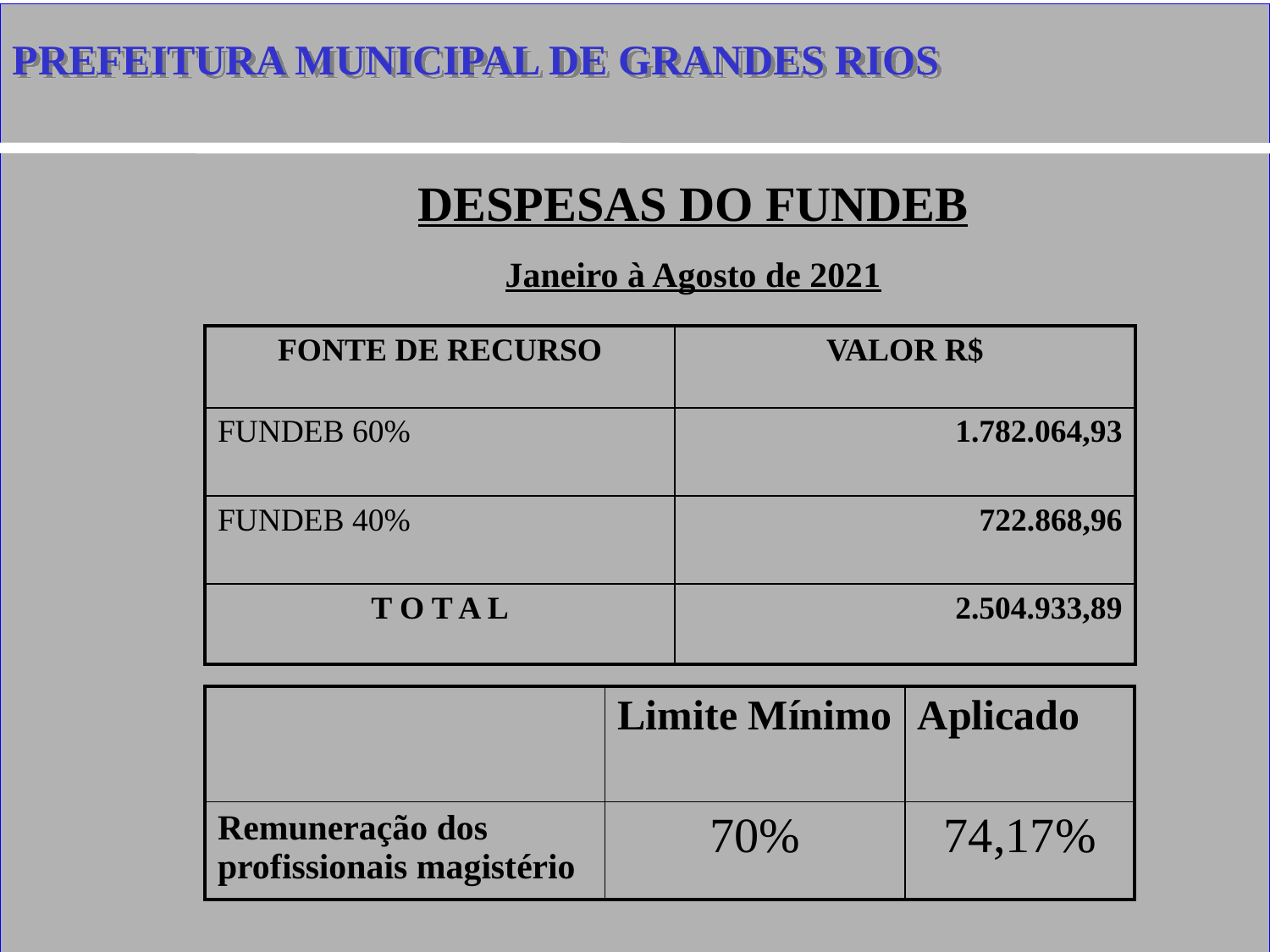

PREFEITURA MUNICIPAL DE GRANDES RIOS
DESPESAS DO FUNDEB
Janeiro à Agosto de 2021

| FONTE DE RECURSO | VALOR R$ |
| --- | --- |
| FUNDEB 60% | 1.782.064,93 |
| FUNDEB 40% | 722.868,96 |
| T O T A L | 2.504.933,89 |
|  | Limite Mínimo | Aplicado |
| --- | --- | --- |
| Remuneração dos profissionais magistério | 70% | 74,17% |